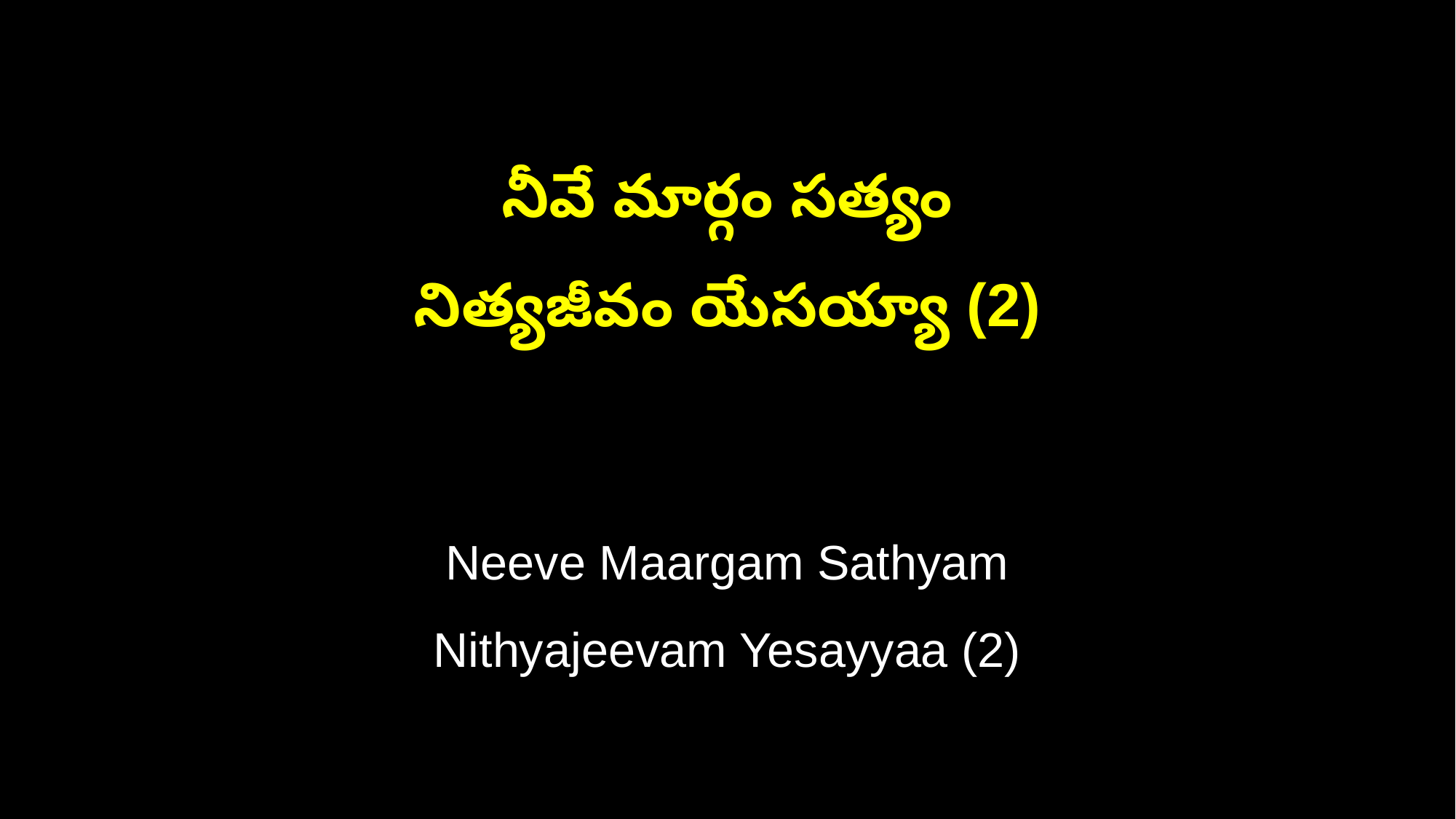

నీవే మార్గం సత్యం
నిత్యజీవం యేసయ్యా (2)
Neeve Maargam Sathyam
Nithyajeevam Yesayyaa (2)